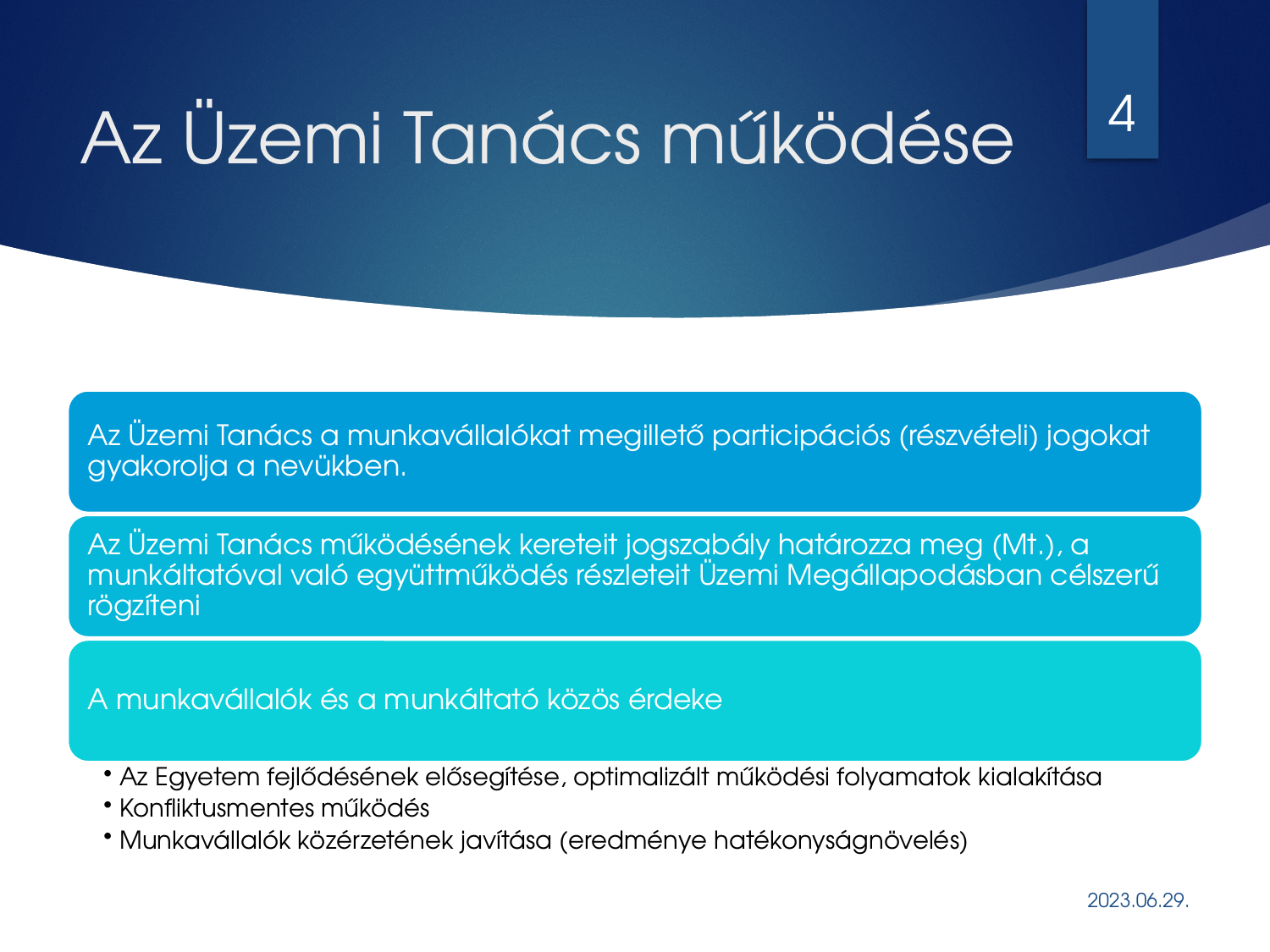

4
# Az Üzemi Tanács működése

Az Üzemi Tanács a munkavállalókat megillető participációs (részvételi) jogokat gyakorolja a nevükben.
Az Üzemi Tanács működésének kereteit jogszabály határozza meg (Mt.), a munkáltatóval való együttműködés részleteit Üzemi Megállapodásban célszerű rögzíteni
A munkavállalók és a munkáltató közös érdeke
Az Egyetem fejlődésének elősegítése, optimalizált működési folyamatok kialakítása
Konfliktusmentes működés
Munkavállalók közérzetének javítása (eredménye hatékonyságnövelés)
2023.06.29.